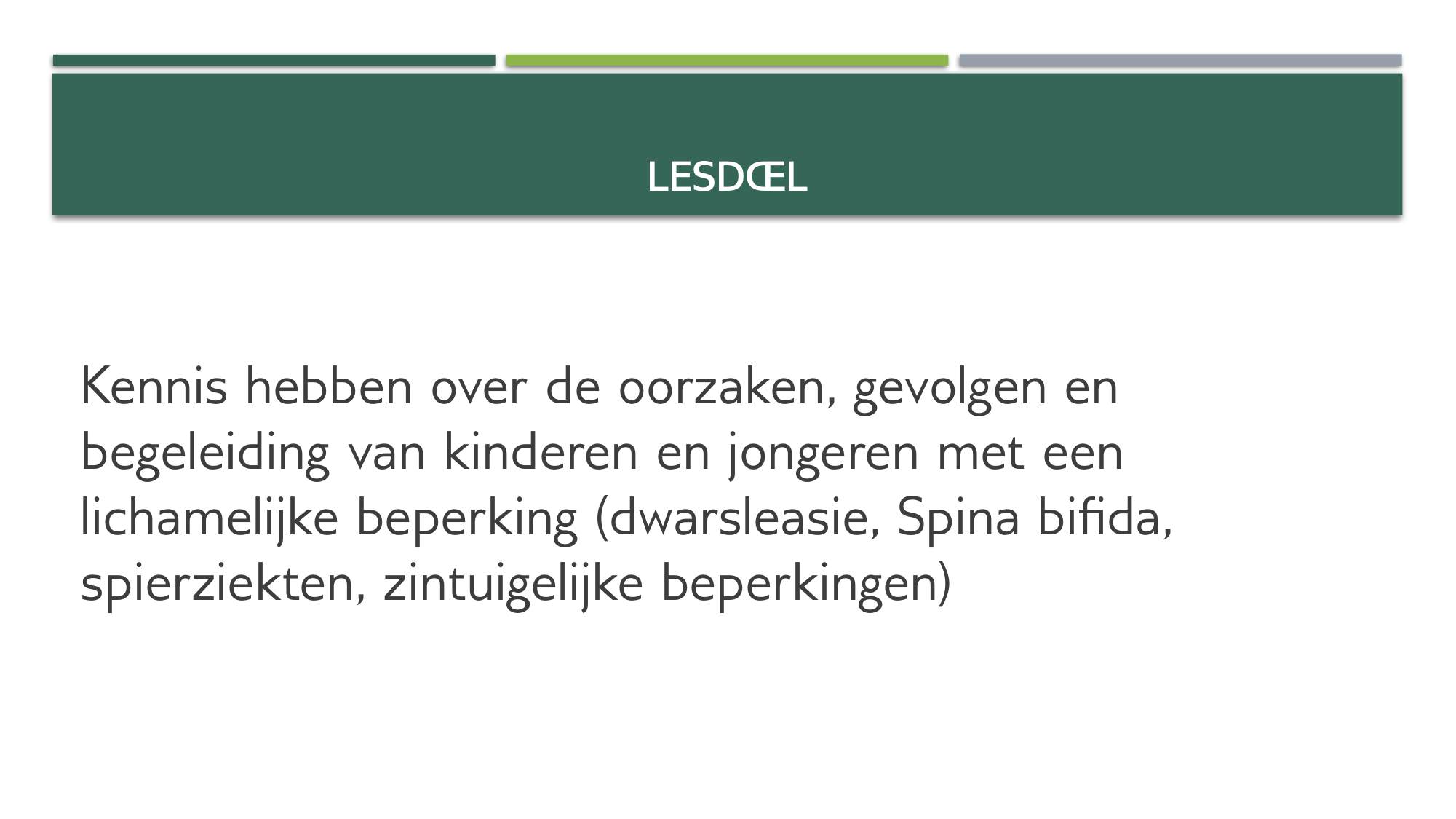

# Lesdoel
Kennis hebben over de oorzaken, gevolgen en begeleiding van kinderen en jongeren met een lichamelijke beperking (dwarsleasie, Spina bifida, spierziekten, zintuigelijke beperkingen)